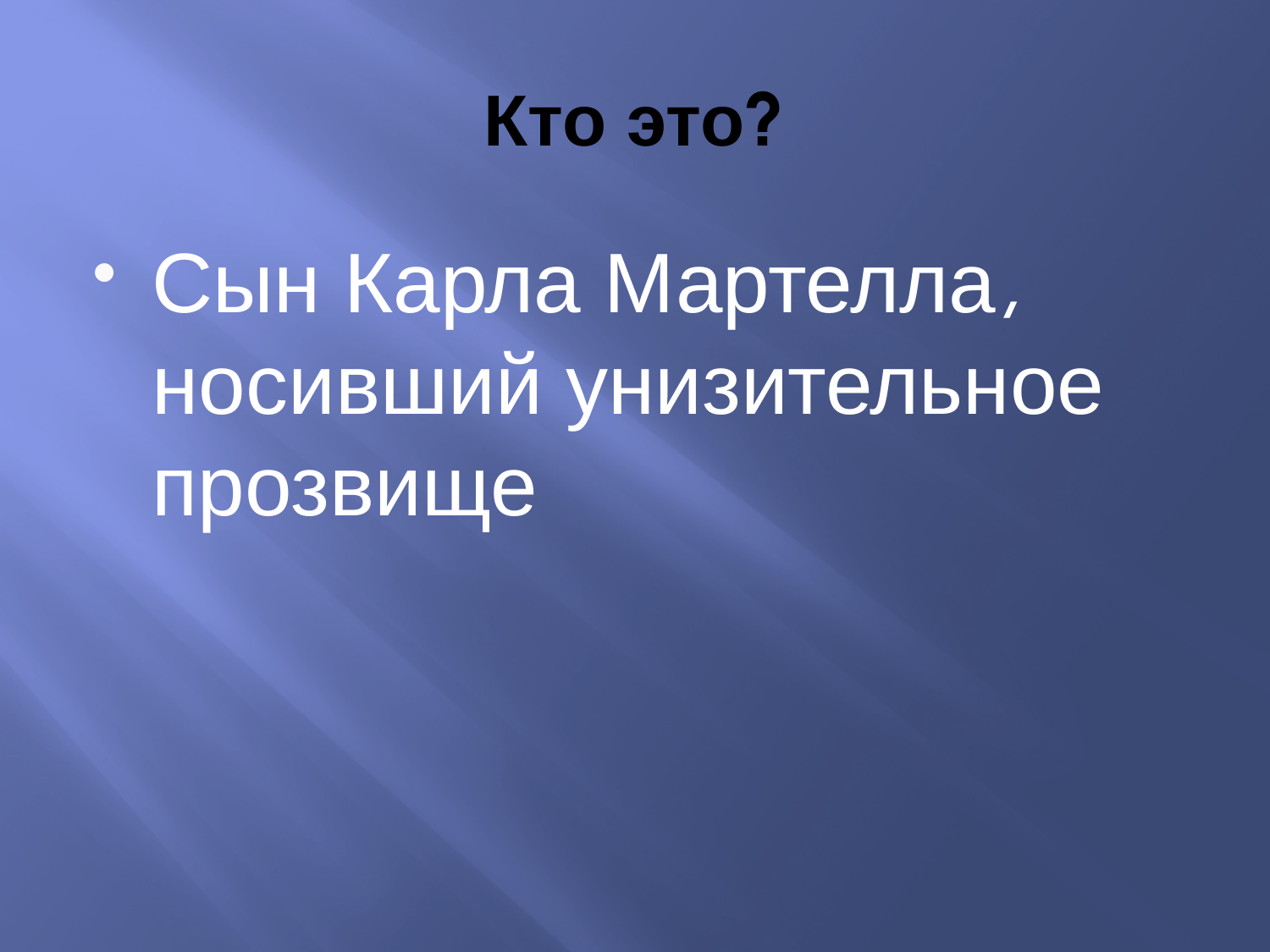

# Кто это?
Сын Карла Мартелла, носивший унизительное прозвище